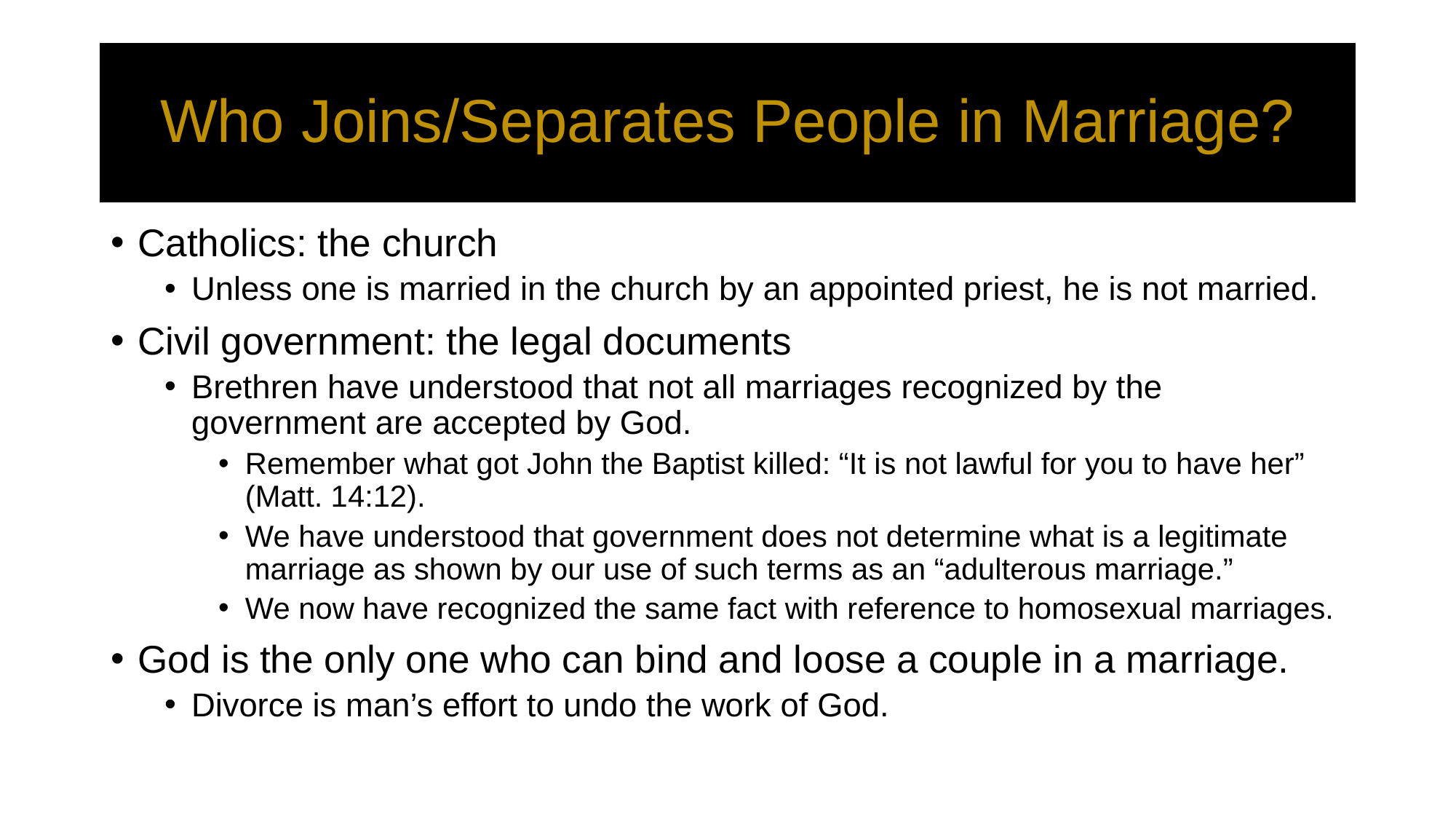

# Who Joins/Separates People in Marriage?
Catholics: the church
Unless one is married in the church by an appointed priest, he is not married.
Civil government: the legal documents
Brethren have understood that not all marriages recognized by the government are accepted by God.
Remember what got John the Baptist killed: “It is not lawful for you to have her” (Matt. 14:12).
We have understood that government does not determine what is a legitimate marriage as shown by our use of such terms as an “adulterous marriage.”
We now have recognized the same fact with reference to homosexual marriages.
God is the only one who can bind and loose a couple in a marriage.
Divorce is man’s effort to undo the work of God.